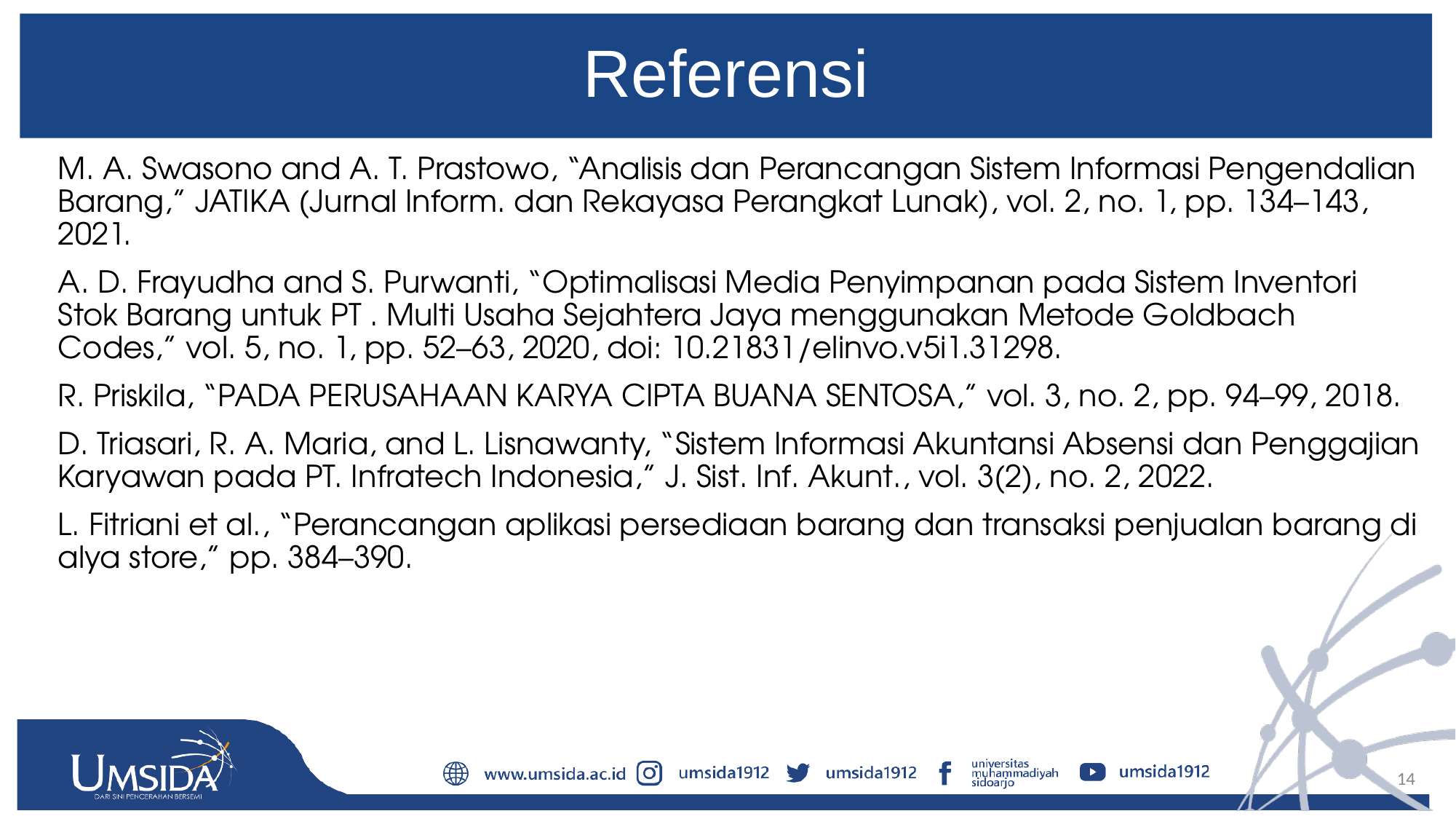

# Referensi
M. A. Swasono and A. T. Prastowo, “Analisis dan Perancangan Sistem Informasi Pengendalian Barang,” JATIKA (Jurnal Inform. dan Rekayasa Perangkat Lunak), vol. 2, no. 1, pp. 134–143, 2021.
A. D. Frayudha and S. Purwanti, “Optimalisasi Media Penyimpanan pada Sistem Inventori Stok Barang untuk PT . Multi Usaha Sejahtera Jaya menggunakan Metode Goldbach Codes,” vol. 5, no. 1, pp. 52–63, 2020, doi: 10.21831/elinvo.v5i1.31298.
R. Priskila, “PADA PERUSAHAAN KARYA CIPTA BUANA SENTOSA,” vol. 3, no. 2, pp. 94–99, 2018.
D. Triasari, R. A. Maria, and L. Lisnawanty, “Sistem Informasi Akuntansi Absensi dan Penggajian Karyawan pada PT. Infratech Indonesia,” J. Sist. Inf. Akunt., vol. 3(2), no. 2, 2022.
L. Fitriani et al., “Perancangan aplikasi persediaan barang dan transaksi penjualan barang di alya store,” pp. 384–390.